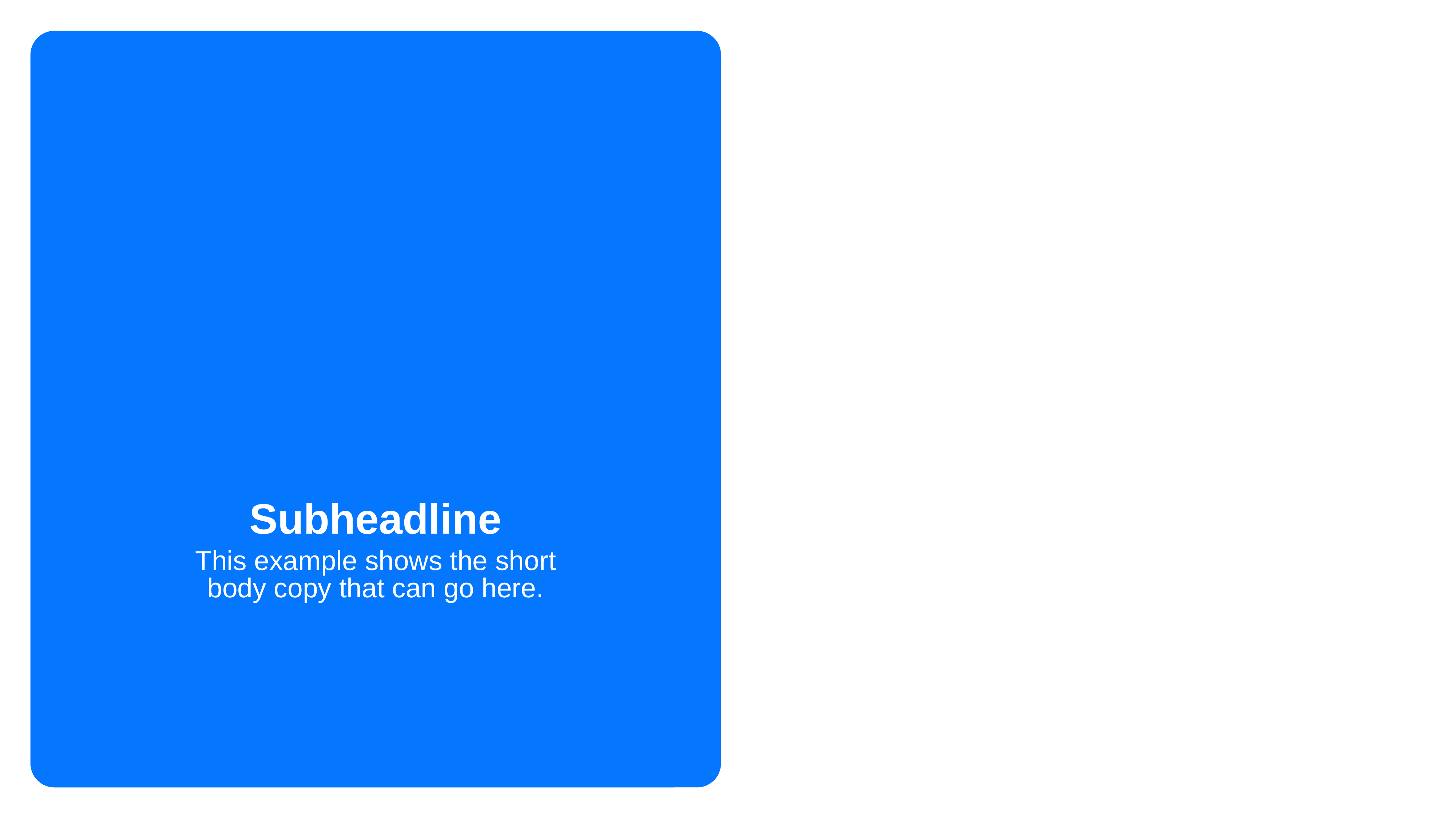

Subheadline
This example shows the short body copy that can go here.